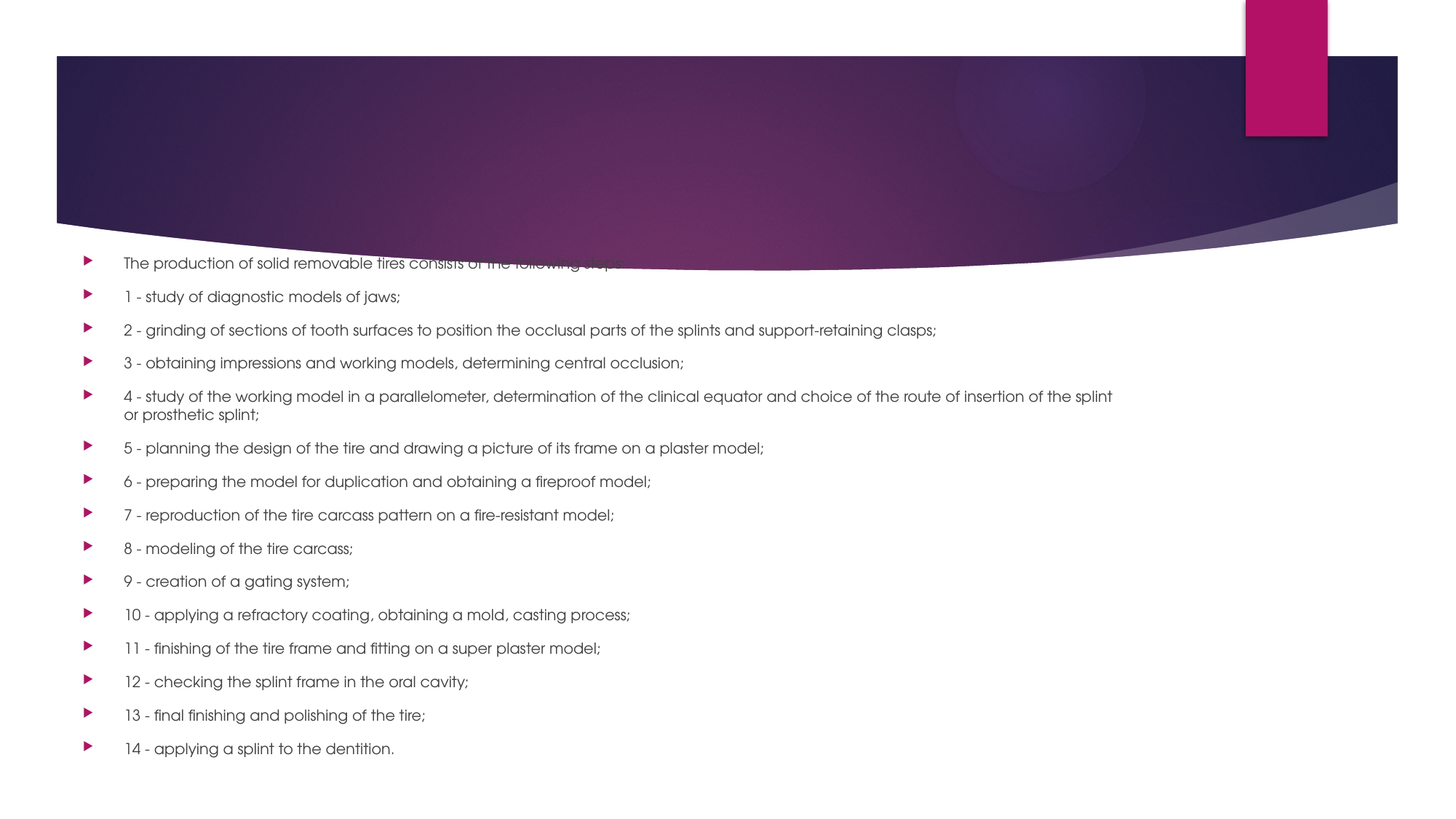

#
The production of solid removable tires consists of the following steps:
1 - study of diagnostic models of jaws;
2 - grinding of sections of tooth surfaces to position the occlusal parts of the splints and support-retaining clasps;
3 - obtaining impressions and working models, determining central occlusion;
4 - study of the working model in a parallelometer, determination of the clinical equator and choice of the route of insertion of the splint or prosthetic splint;
5 - planning the design of the tire and drawing a picture of its frame on a plaster model;
6 - preparing the model for duplication and obtaining a fireproof model;
7 - reproduction of the tire carcass pattern on a fire-resistant model;
8 - modeling of the tire carcass;
9 - creation of a gating system;
10 - applying a refractory coating, obtaining a mold, casting process;
11 - finishing of the tire frame and fitting on a super plaster model;
12 - checking the splint frame in the oral cavity;
13 - final finishing and polishing of the tire;
14 - applying a splint to the dentition.